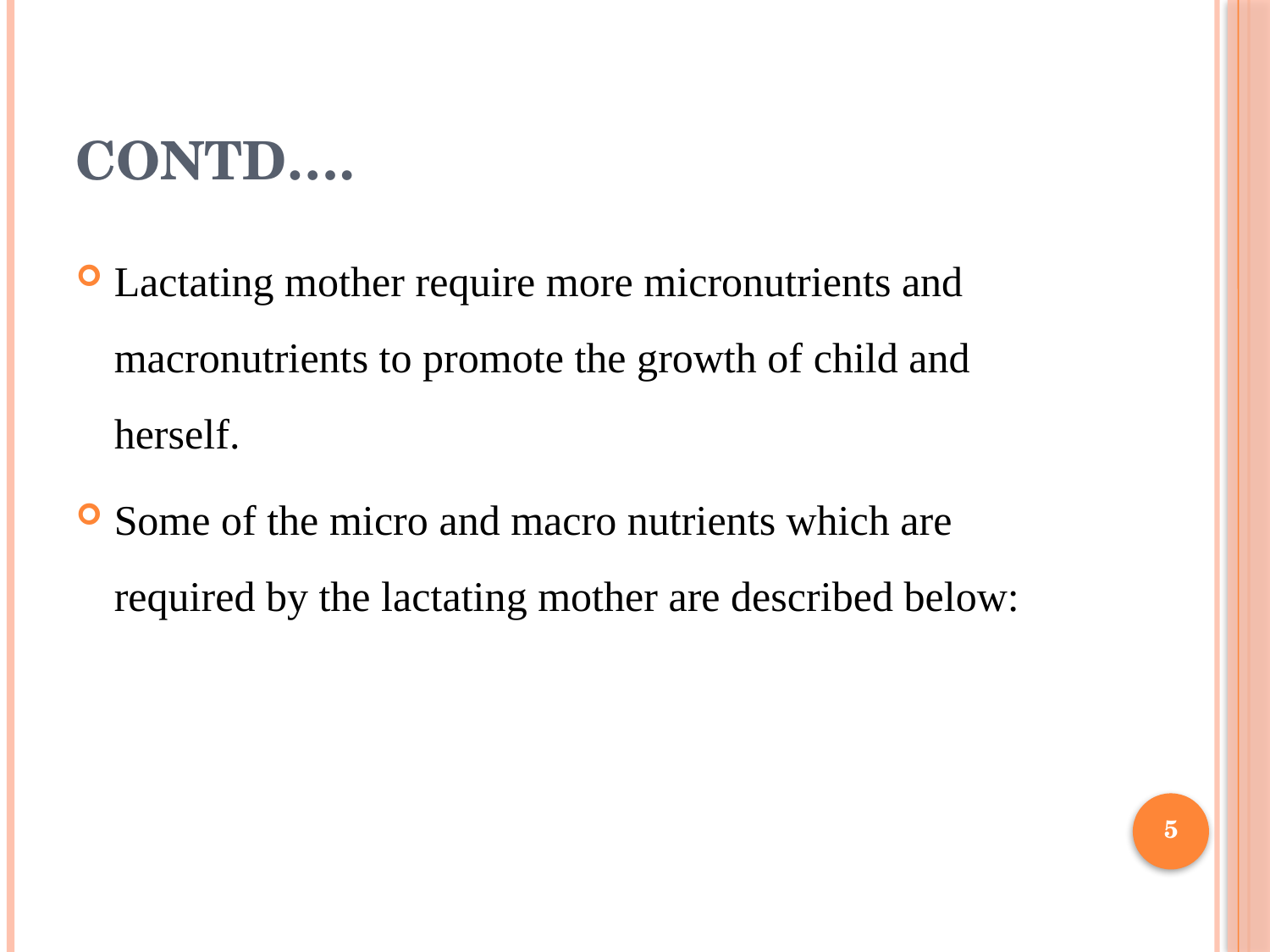

# Contd….
Lactating mother require more micronutrients and macronutrients to promote the growth of child and herself.
Some of the micro and macro nutrients which are required by the lactating mother are described below:
5